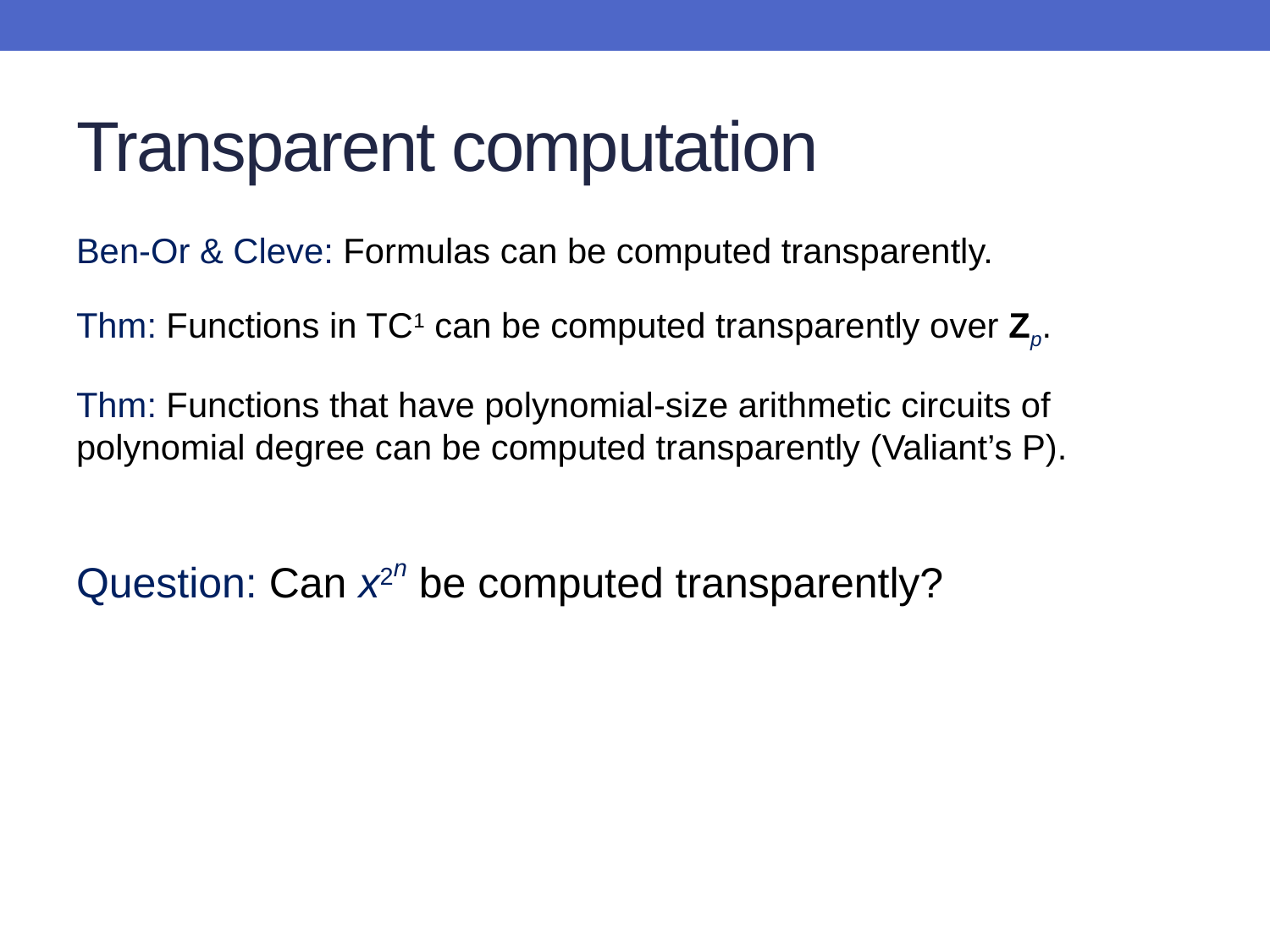

# Transparent computation
Ben-Or & Cleve: Formulas can be computed transparently.
Thm: Functions in TC1 can be computed transparently over Zp.
Thm: Functions that have polynomial-size arithmetic circuits of polynomial degree can be computed transparently (Valiant’s P).
Question: Can x2n be computed transparently?